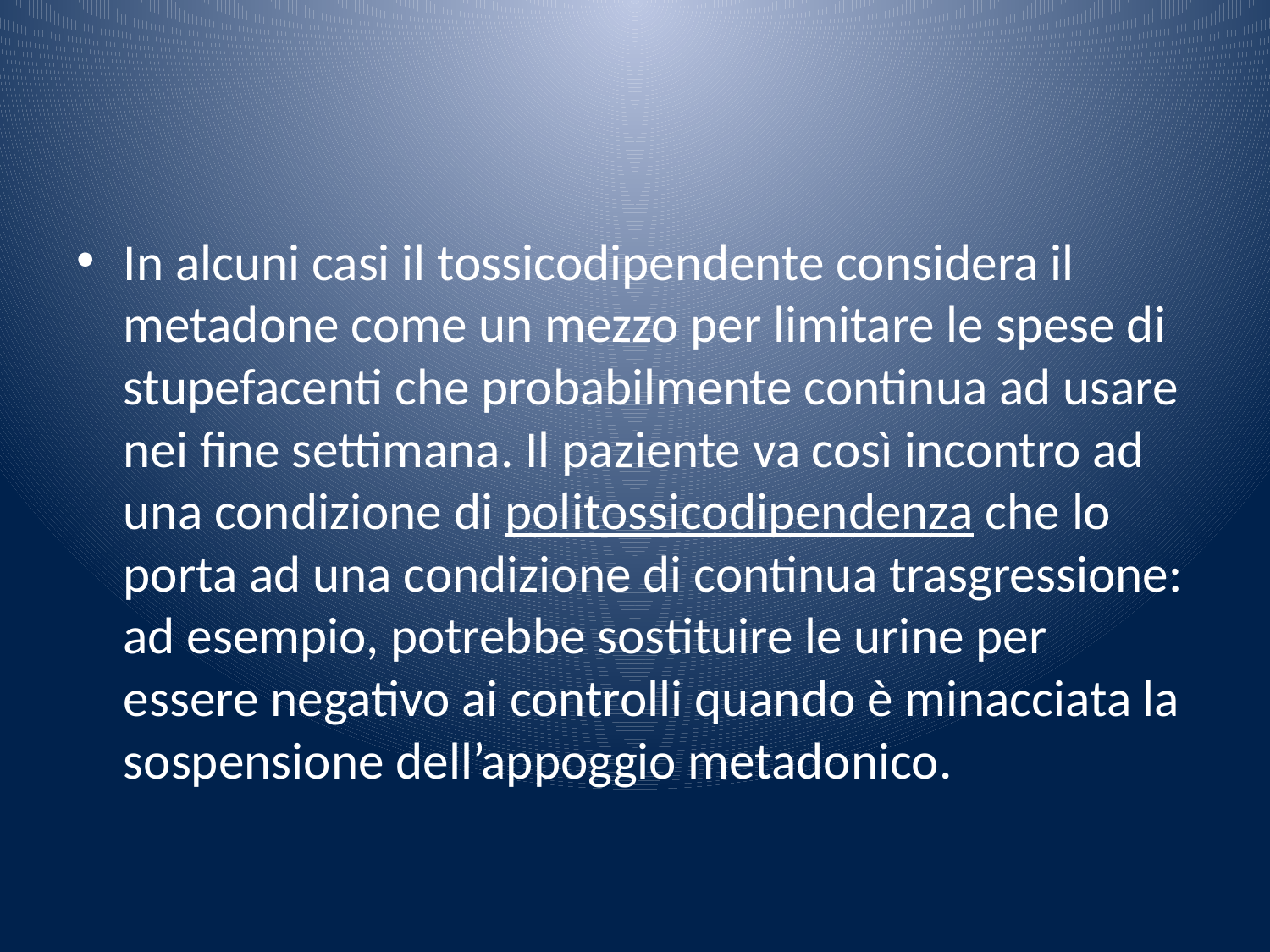

#
In alcuni casi il tossicodipendente considera il metadone come un mezzo per limitare le spese di stupefacenti che probabilmente continua ad usare nei fine settimana. Il paziente va così incontro ad una condizione di politossicodipendenza che lo porta ad una condizione di continua trasgressione: ad esempio, potrebbe sostituire le urine per essere negativo ai controlli quando è minacciata la sospensione dell’appoggio metadonico.